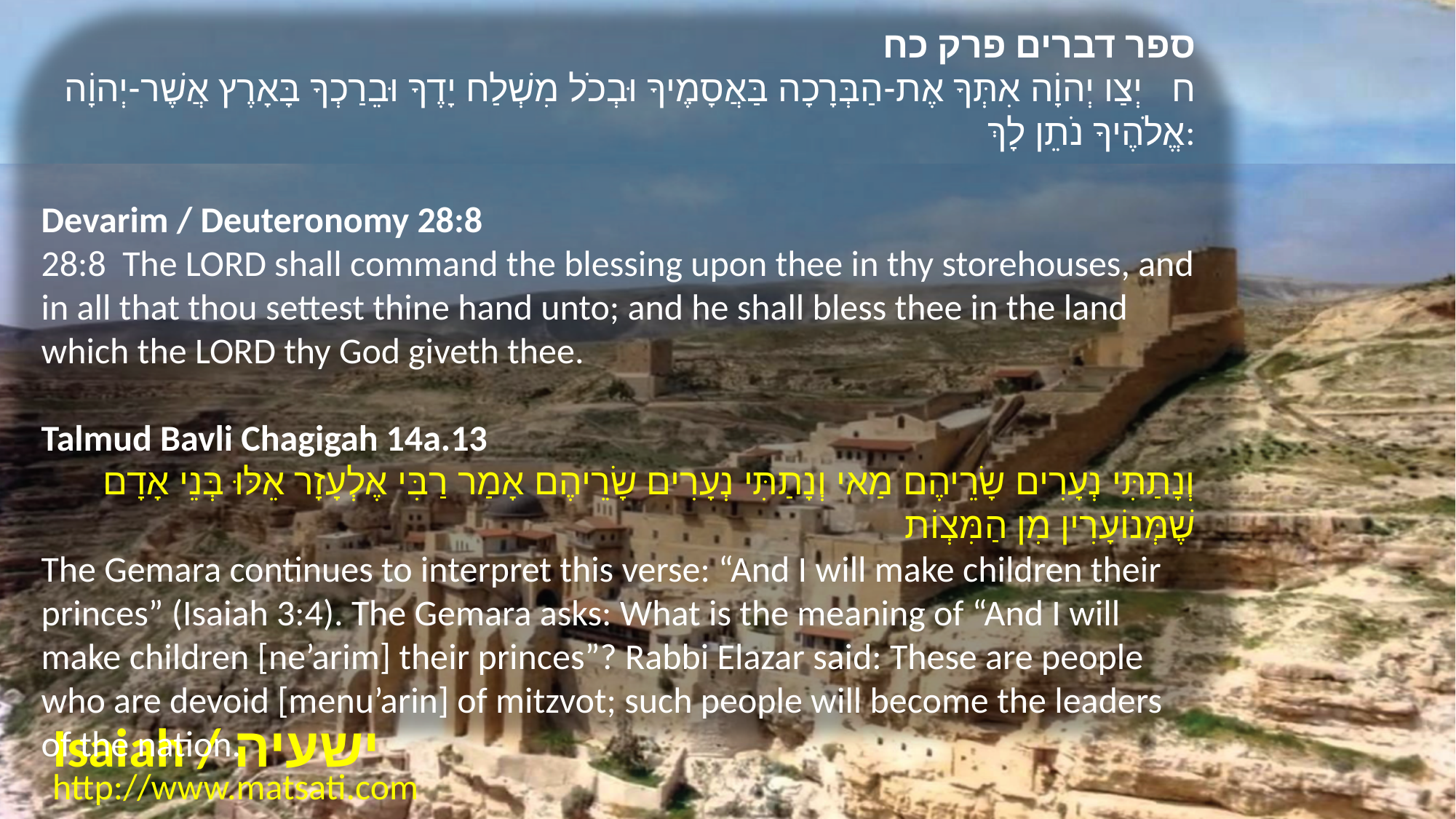

﻿ספר דברים פרק כח
﻿ח   יְצַו יְהוָֹה אִתְּךָ אֶת-הַבְּרָכָה בַּאֲסָמֶיךָ וּבְכֹל מִשְׁלַח יָדֶךָ וּבֵרַכְךָ בָּאָרֶץ אֲשֶׁר-יְהוָֹה אֱלֹהֶיךָ נֹתֵן לָךְ:

Devarim / Deuteronomy 28:8
28:8  The LORD shall command the blessing upon thee in thy storehouses, and in all that thou settest thine hand unto; and he shall bless thee in the land which the LORD thy God giveth thee.

Talmud Bavli Chagigah 14a.13
וְנָתַתִּי נְעָרִים שָׂרֵיהֶם מַאי וְנָתַתִּי נְעָרִים שָׂרֵיהֶם אָמַר רַבִּי אֶלְעָזָר אֵלּוּ בְּנֵי אָדָם שֶׁמְּנוֹעָרִין מִן הַמִּצְוֹת
The Gemara continues to interpret this verse: “And I will make children their princes” (Isaiah 3:4). The Gemara asks: What is the meaning of “And I will make children [ne’arim] their princes”? Rabbi Elazar said: These are people who are devoid [menu’arin] of mitzvot; such people will become the leaders of the nation.

Isaiah / ישעיה
http://www.matsati.com